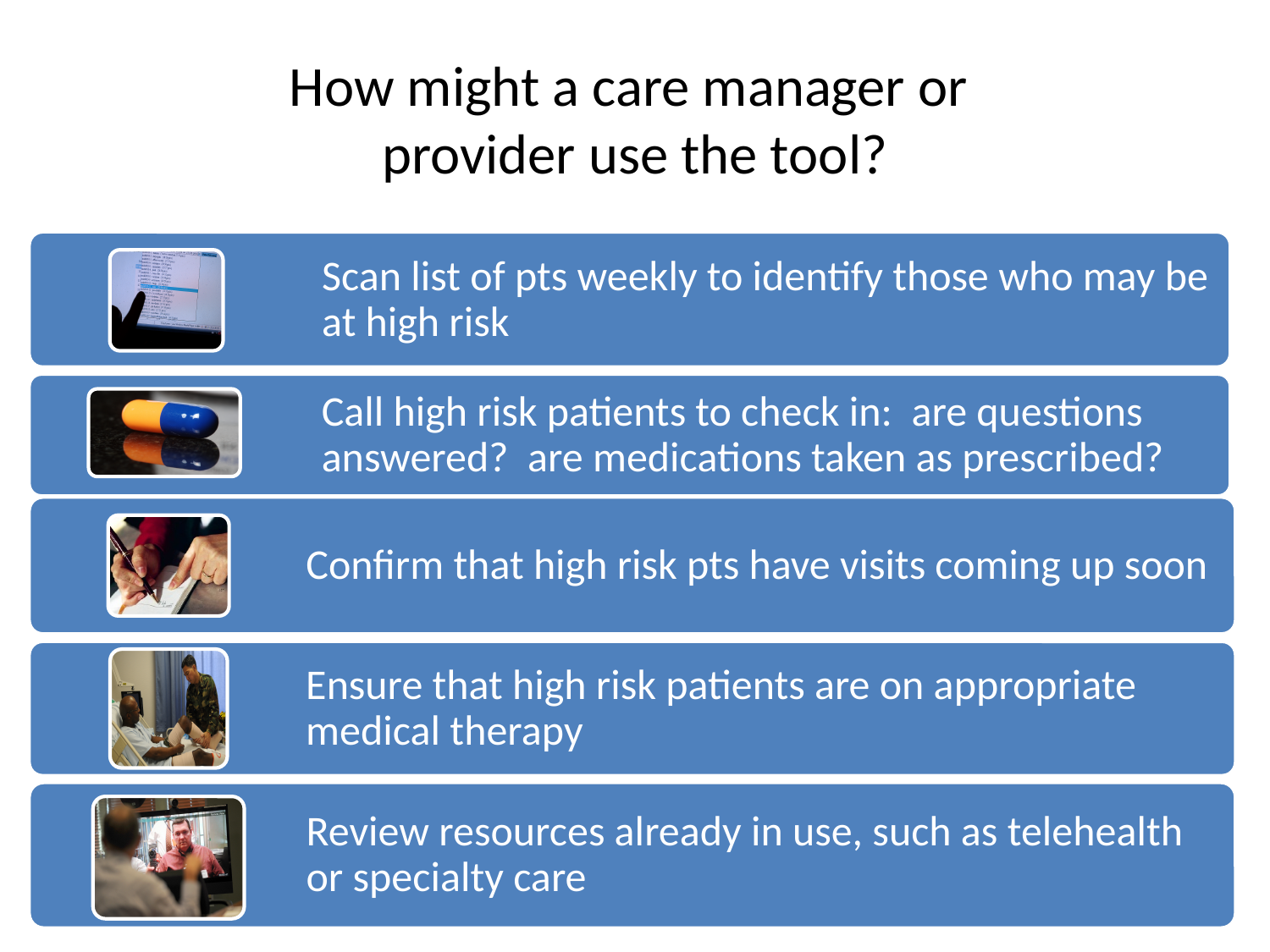

# How might a care manager or provider use the tool?
Scan list of pts weekly to identify those who may be at high risk
Call high risk patients to check in:  are questions answered?  are medications taken as prescribed?
Confirm that high risk pts have visits coming up soon
Ensure that high risk patients are on appropriate medical therapy
Review resources already in use, such as telehealth or specialty care